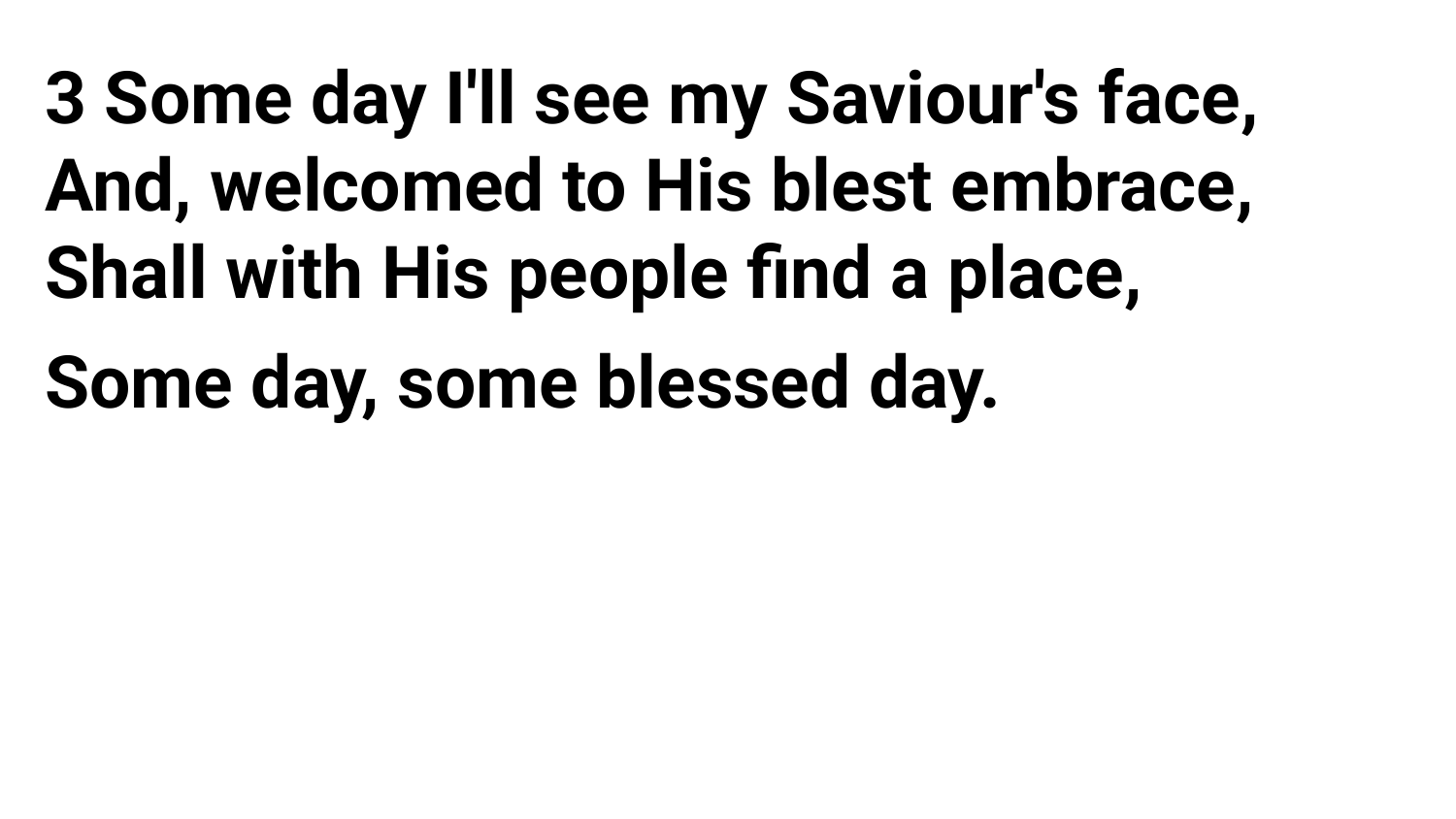

3 Some day I'll see my Saviour's face,
And, welcomed to His blest embrace,
Shall with His people find a place,
Some day, some blessed day.